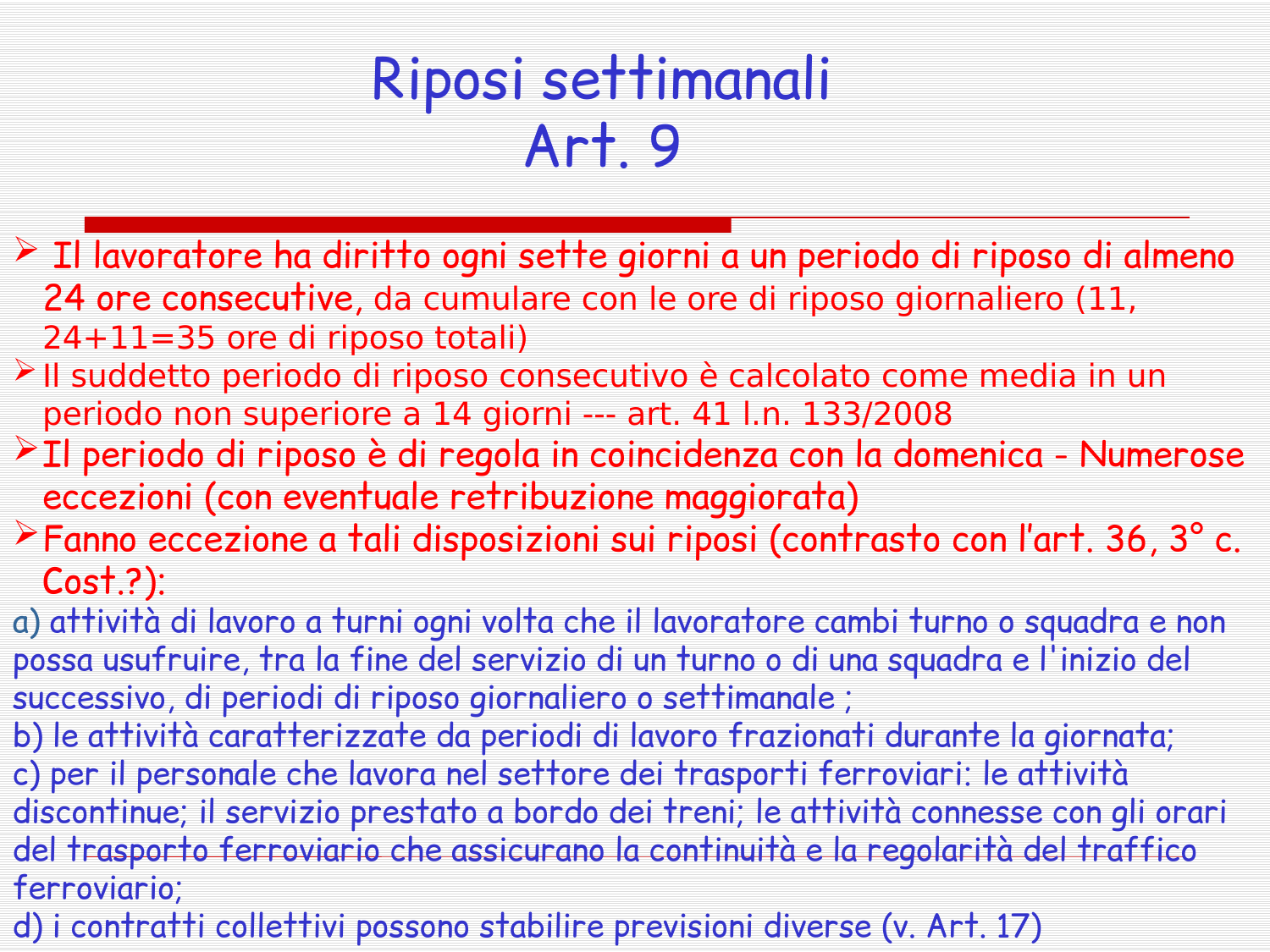

Riposi settimanali
Art. 9
 Il lavoratore ha diritto ogni sette giorni a un periodo di riposo di almeno 24 ore consecutive, da cumulare con le ore di riposo giornaliero (11, 24+11=35 ore di riposo totali)
Il suddetto periodo di riposo consecutivo è calcolato come media in un periodo non superiore a 14 giorni --- art. 41 l.n. 133/2008
Il periodo di riposo è di regola in coincidenza con la domenica - Numerose eccezioni (con eventuale retribuzione maggiorata)
Fanno eccezione a tali disposizioni sui riposi (contrasto con l’art. 36, 3° c.  Cost.?):
a) attività di lavoro a turni ogni volta che il lavoratore cambi turno o squadra e non possa usufruire, tra la fine del servizio di un turno o di una squadra e l'inizio del successivo, di periodi di riposo giornaliero o settimanale ;
b) le attività caratterizzate da periodi di lavoro frazionati durante la giornata;
c) per il personale che lavora nel settore dei trasporti ferroviari: le attività discontinue; il servizio prestato a bordo dei treni; le attività connesse con gli orari del trasporto ferroviario che assicurano la continuità e la regolarità del traffico ferroviario;
d) i contratti collettivi possono stabilire previsioni diverse (v. Art. 17)